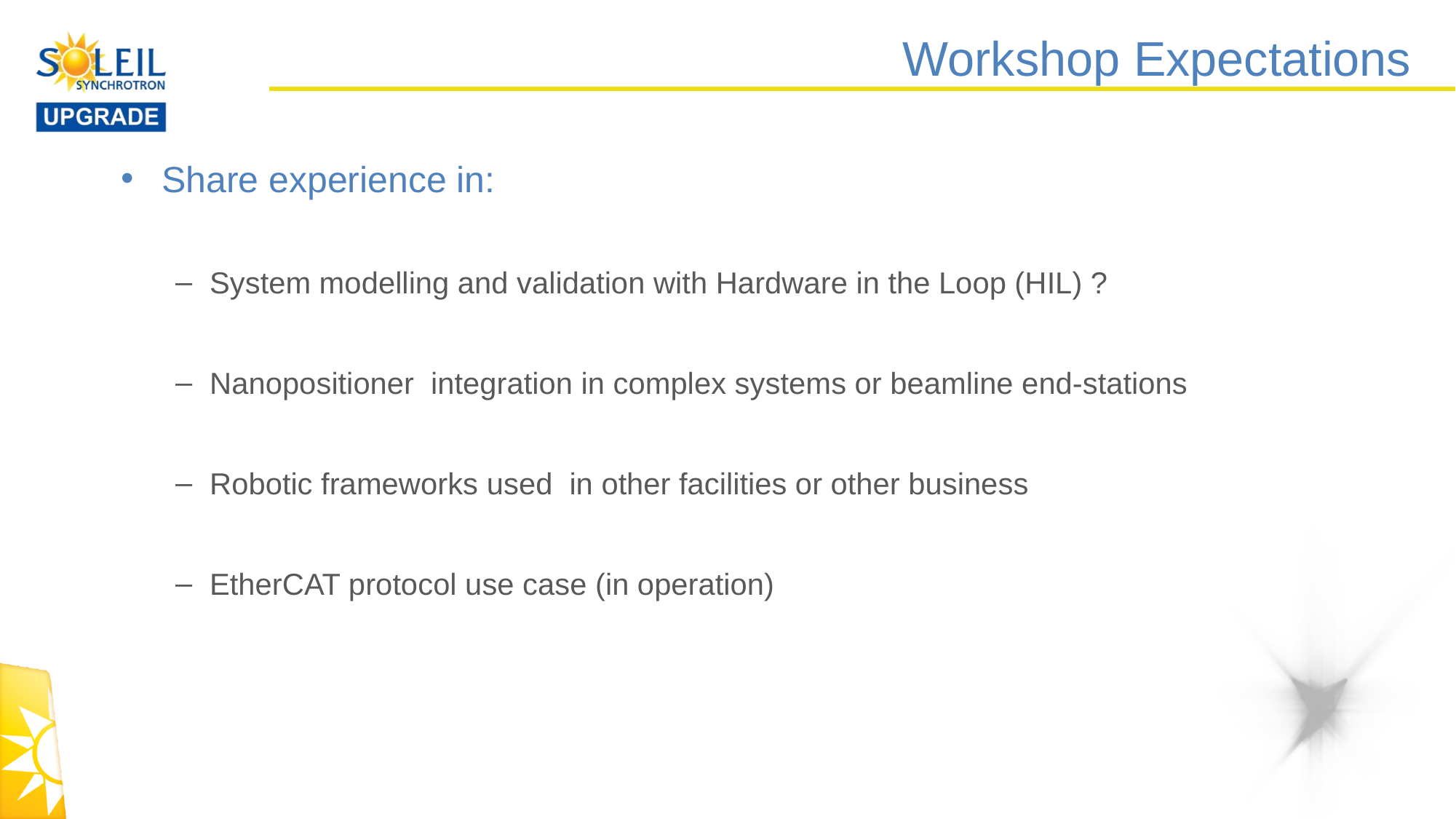

# Workshop Expectations
Share experience in:

System modelling and validation with Hardware in the Loop (HIL) ?

Nanopositioner  integration in complex systems or beamline end-stations

Robotic frameworks used  in other facilities or other business

EtherCAT protocol use case (in operation)